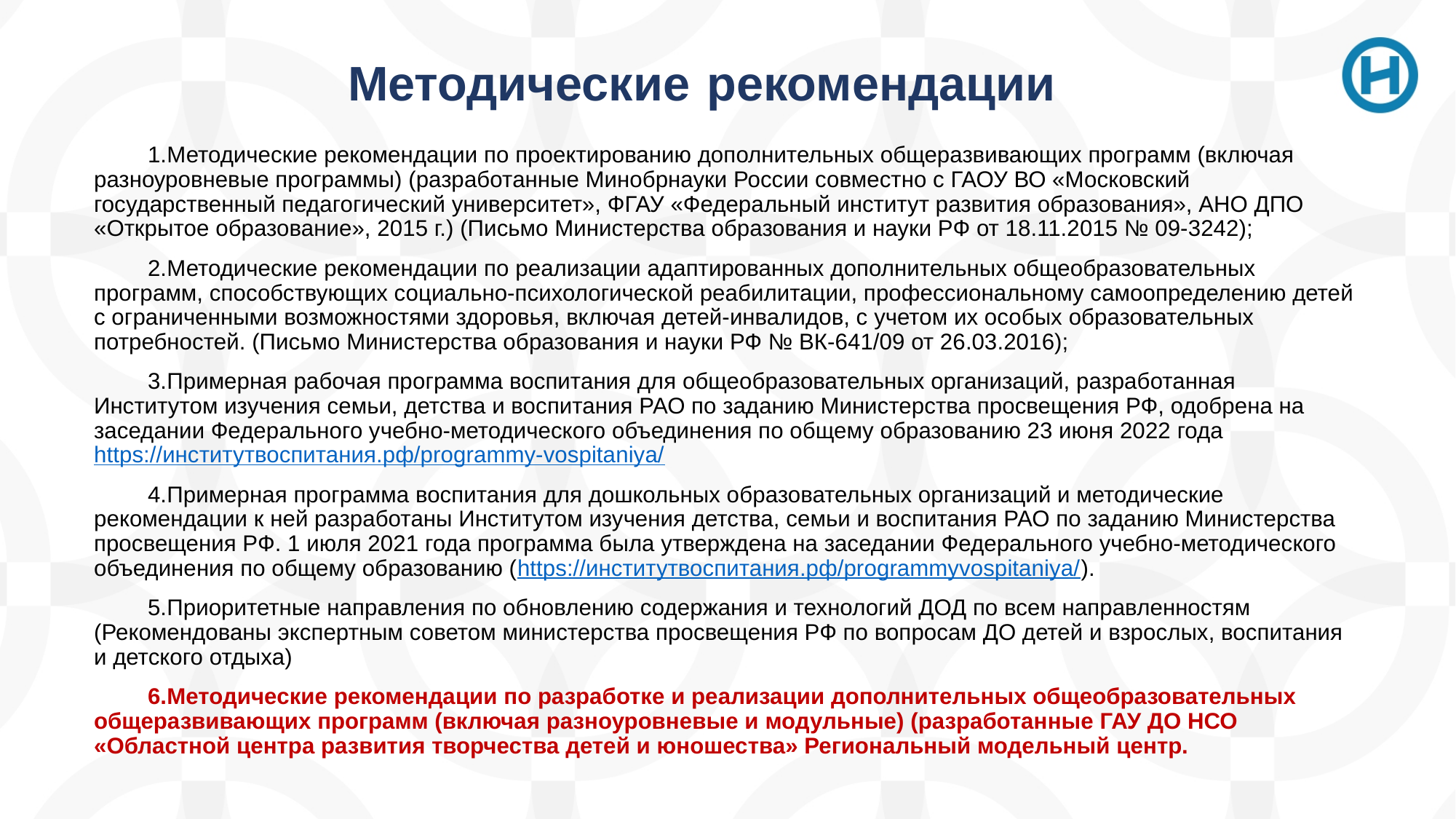

# Методические рекомендации
Методические рекомендации по проектированию дополнительных общеразвивающих программ (включая разноуровневые программы) (разработанные Минобрнауки России совместно с ГАОУ ВО «Московский государственный педагогический университет», ФГАУ «Федеральный институт развития образования», АНО ДПО «Открытое образование», 2015 г.) (Письмо Министерства образования и науки РФ от 18.11.2015 № 09-3242);
Методические рекомендации по реализации адаптированных дополнительных общеобразовательных программ, способствующих социально-психологической реабилитации, профессиональному самоопределению детей с ограниченными возможностями здоровья, включая детей-инвалидов, с учетом их особых образовательных потребностей. (Письмо Министерства образования и науки РФ № ВК-641/09 от 26.03.2016);
Примерная рабочая программа воспитания для общеобразовательных организаций, разработанная Институтом изучения семьи, детства и воспитания РАО по заданию Министерства просвещения РФ, одобрена на заседании Федерального учебно-методического объединения по общему образованию 23 июня 2022 года https://институтвоспитания.рф/programmy-vospitaniya/
Примерная программа воспитания для дошкольных образовательных организаций и методические рекомендации к ней разработаны Институтом изучения детства, семьи и воспитания РАО по заданию Министерства просвещения РФ. 1 июля 2021 года программа была утверждена на заседании Федерального учебно-методического объединения по общему образованию (https://институтвоспитания.рф/programmyvospitaniya/).
Приоритетные направления по обновлению содержания и технологий ДОД по всем направленностям (Рекомендованы экспертным советом министерства просвещения РФ по вопросам ДО детей и взрослых, воспитания и детского отдыха)
Методические рекомендации по разработке и реализации дополнительных общеобразовательных общеразвивающих программ (включая разноуровневые и модульные) (разработанные ГАУ ДО НСО «Областной центра развития творчества детей и юношества» Региональный модельный центр.